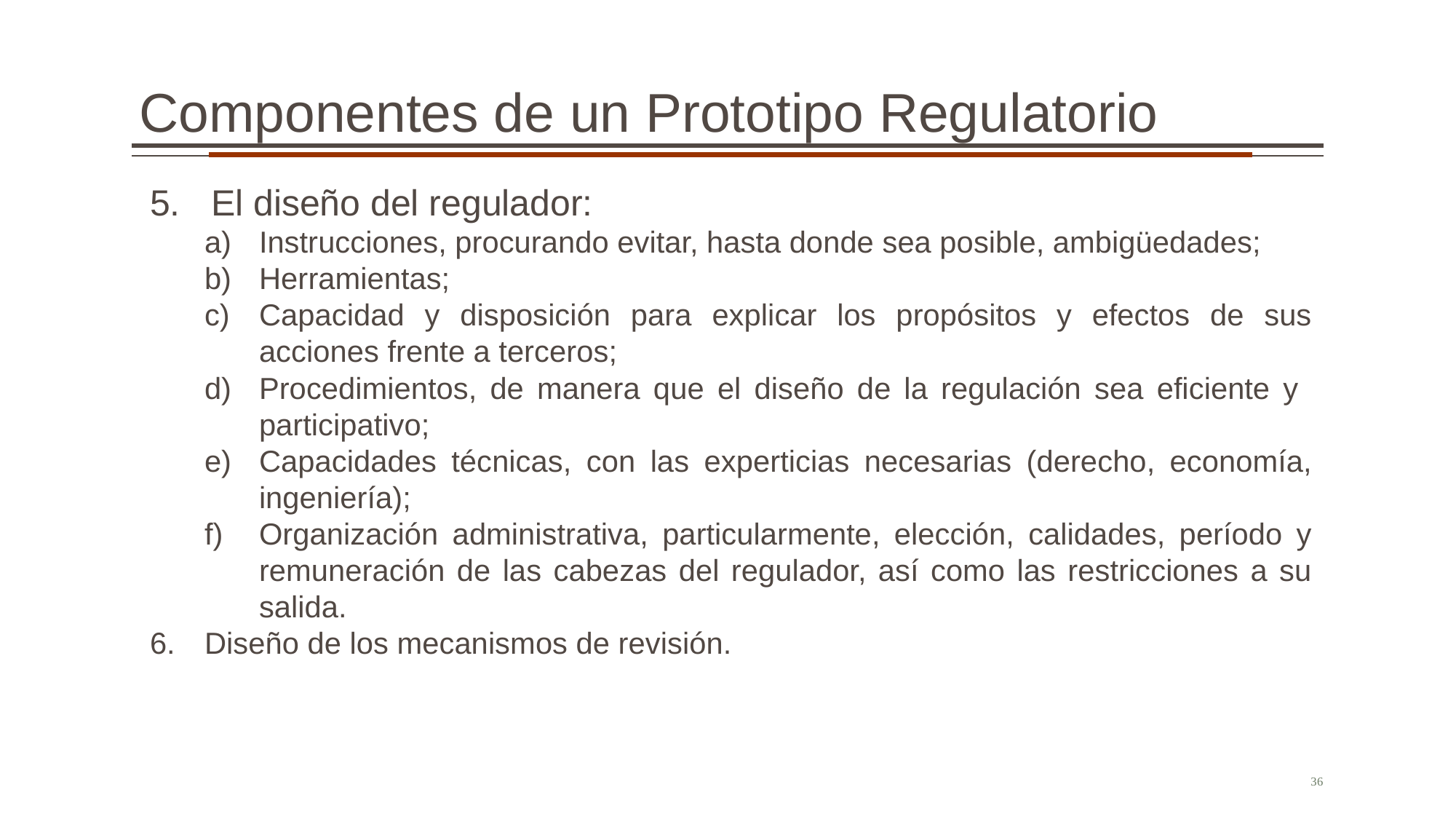

Componentes de un Prototipo Regulatorio

El diseño del regulador:
Instrucciones, procurando evitar, hasta donde sea posible, ambigüedades;
Herramientas;
Capacidad y disposición para explicar los propósitos y efectos de sus acciones frente a terceros;
Procedimientos, de manera que el diseño de la regulación sea eficiente y  participativo;
Capacidades técnicas, con las experticias necesarias (derecho, economía, ingeniería);
Organización administrativa, particularmente, elección, calidades, período y remuneración de las cabezas del regulador, así como las restricciones a su salida.
Diseño de los mecanismos de revisión.
36